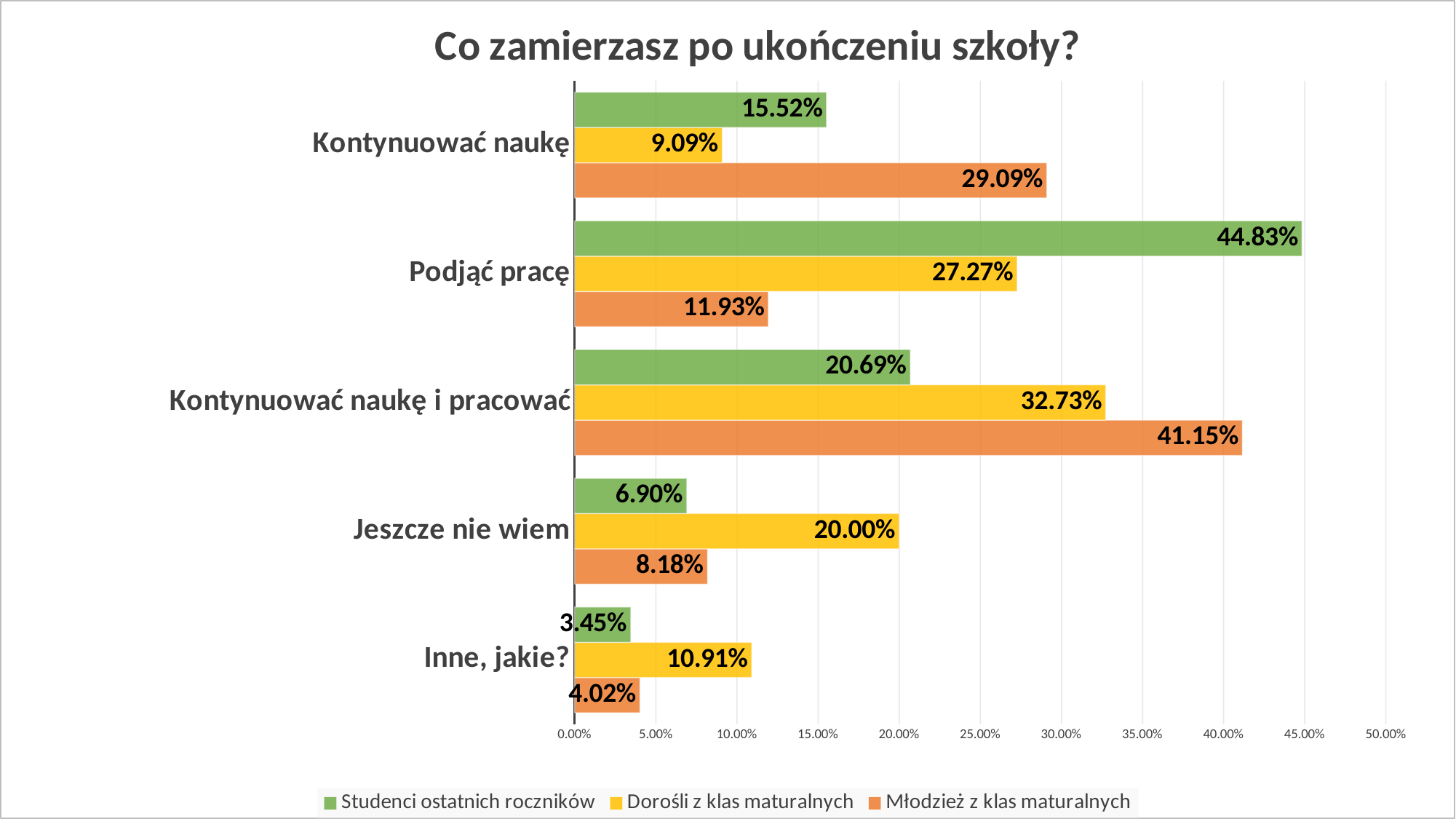

### Chart: Co zamierzasz po ukończeniu szkoły?

| Category | Młodzież z klas maturalnych | Dorośli z klas maturalnych | Studenci ostatnich roczników |
|---|---|---|---|
| Inne, jakie? | 0.0402 | 0.1091 | 0.0345 |
| Jeszcze nie wiem | 0.0818 | 0.2 | 0.069 |
| Kontynuować naukę i pracować | 0.4115 | 0.3273 | 0.2069 |
| Podjąć pracę | 0.1193 | 0.2727 | 0.4483 |
| Kontynuować naukę | 0.2909 | 0.0909 | 0.1552 |